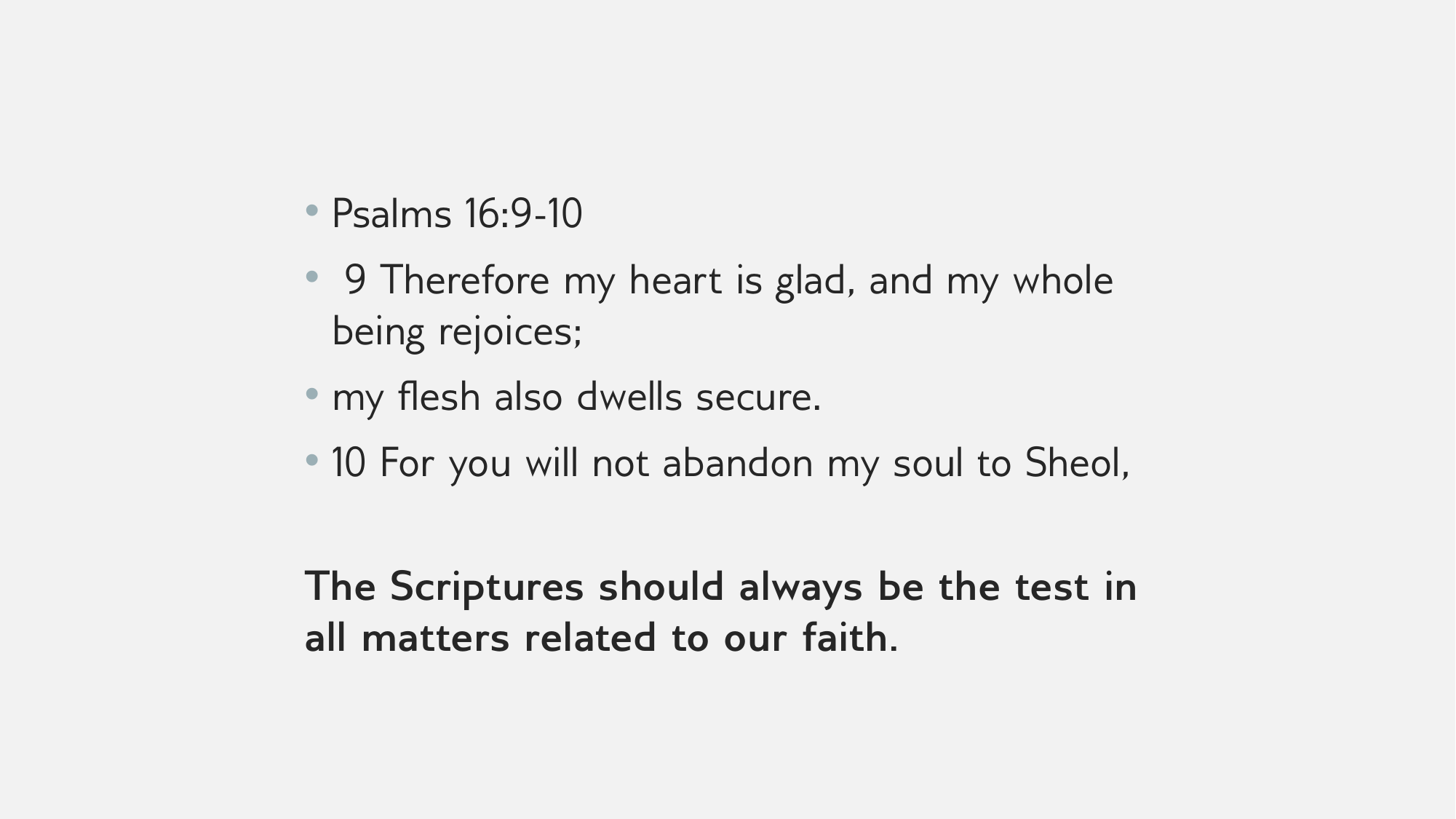

Psalms 16:9-10
 9 Therefore my heart is glad, and my whole being rejoices;
my flesh also dwells secure.
10 For you will not abandon my soul to Sheol,
The Scriptures should always be the test in all matters related to our faith.